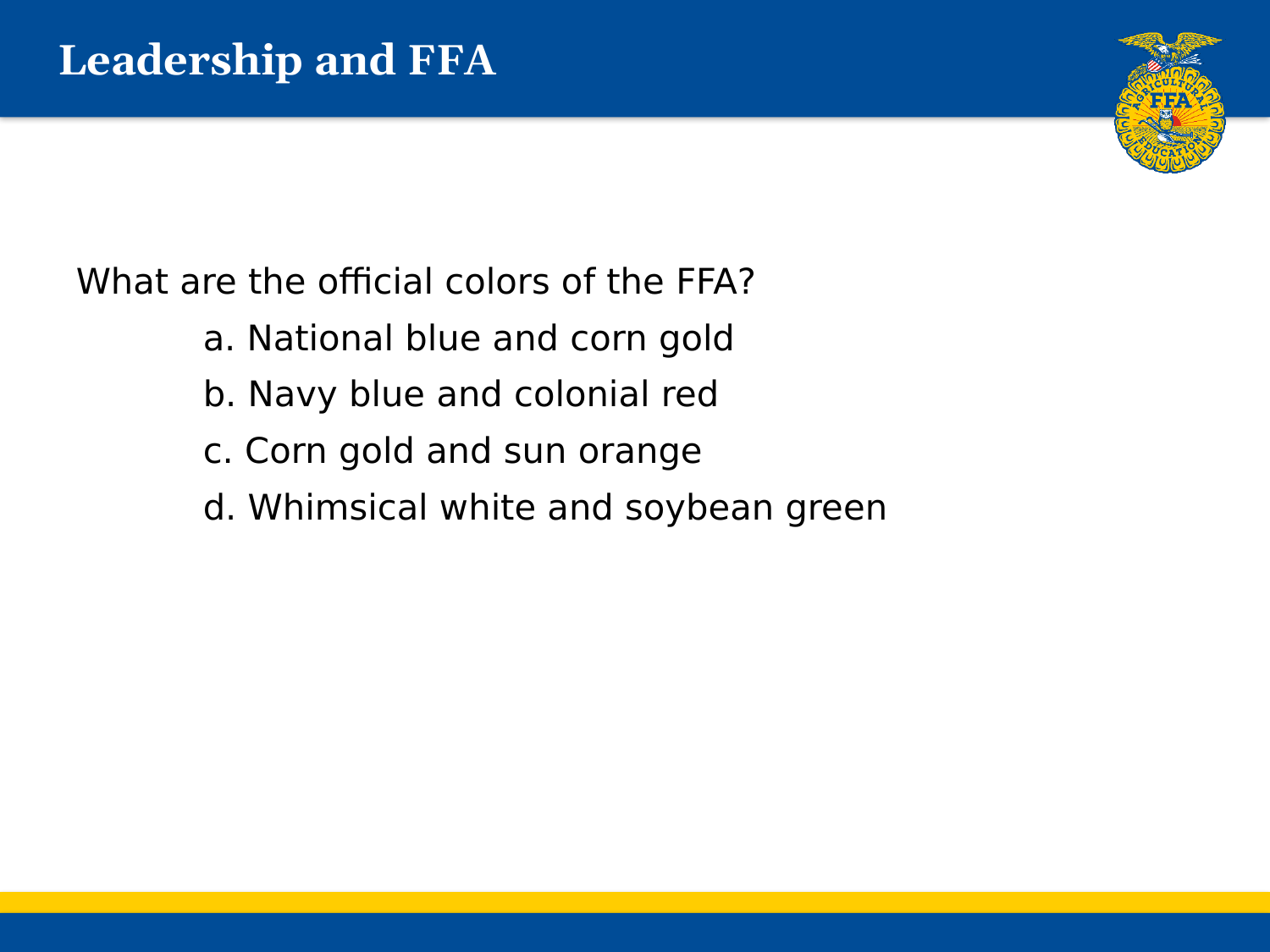

# Leadership and FFA
What are the official colors of the FFA?
	a. National blue and corn gold
	b. Navy blue and colonial red
	c. Corn gold and sun orange
	d. Whimsical white and soybean green